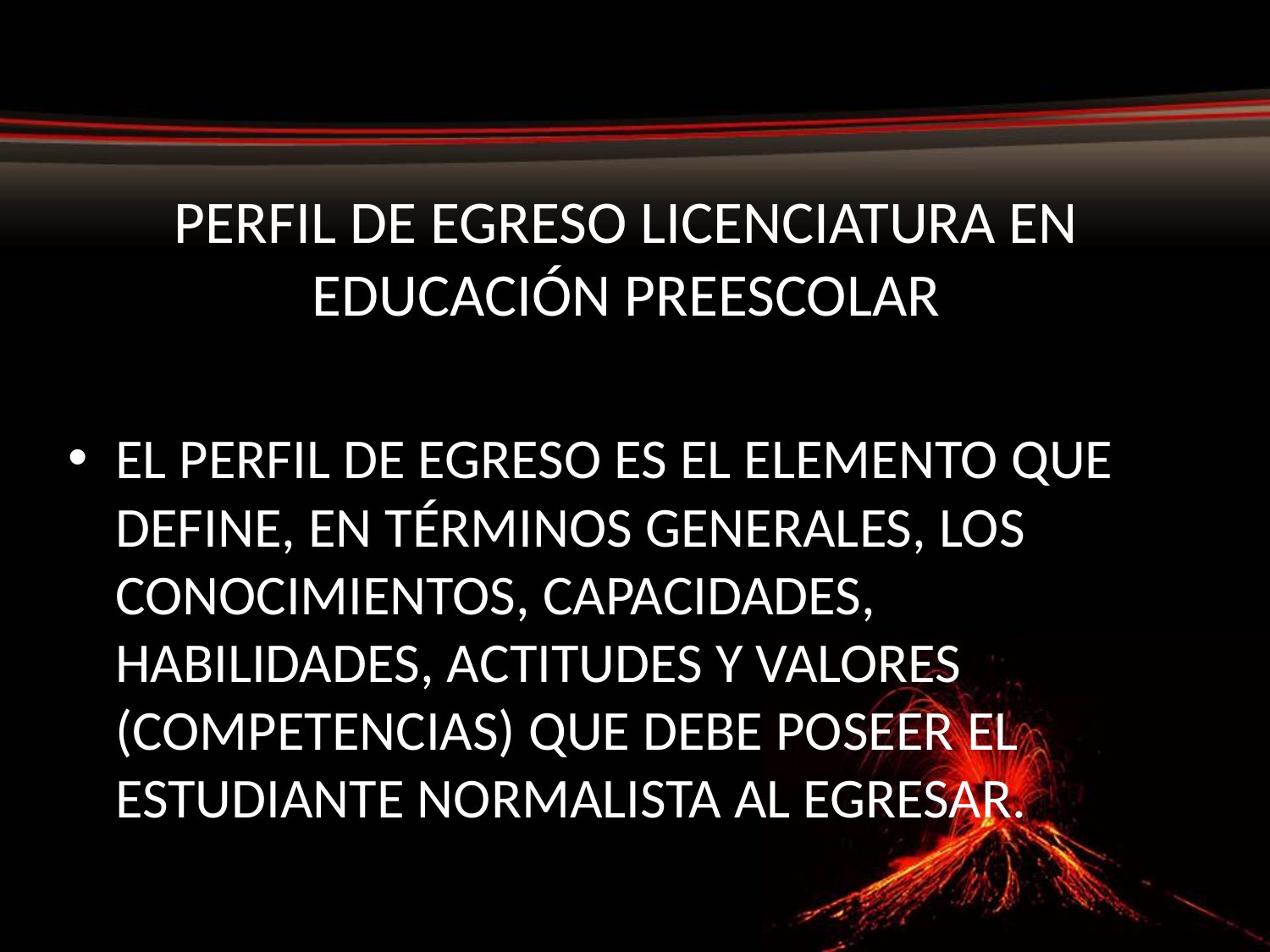

# PERFIL DE EGRESO LICENCIATURA EN EDUCACIÓN PREESCOLAR
EL PERFIL DE EGRESO ES EL ELEMENTO QUE DEFINE, EN TÉRMINOS GENERALES, LOS CONOCIMIENTOS, CAPACIDADES, HABILIDADES, ACTITUDES Y VALORES (COMPETENCIAS) QUE DEBE POSEER EL ESTUDIANTE NORMALISTA AL EGRESAR.